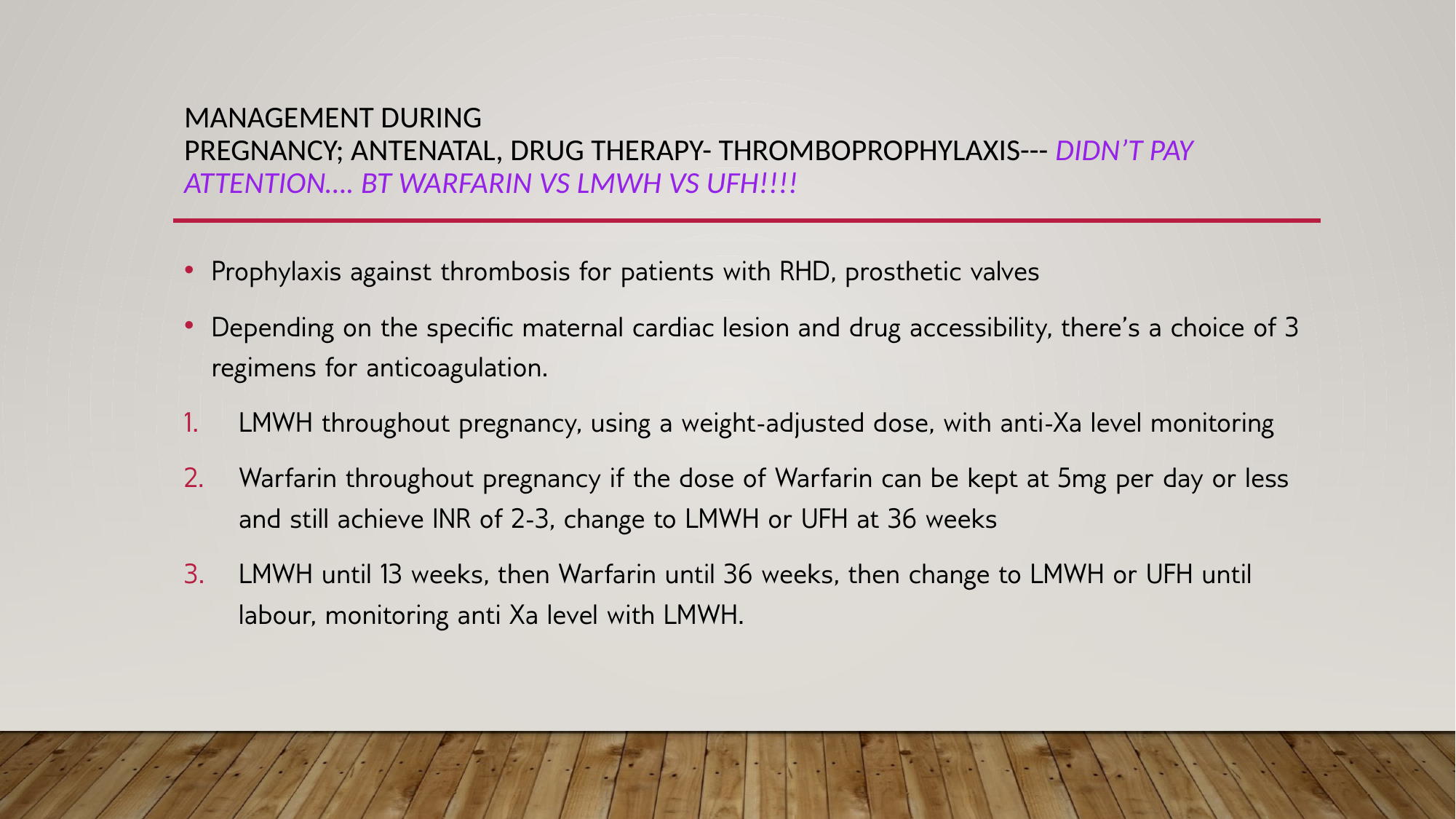

# MANAGEMENT DURING PREGNANCY; ANTENATAL, DRUG THERAPY- THROMBOPROPHYLAXIS--- DIDN’T PAY ATTENTION…. BT WARFARIN VS LMWH VS UFH!!!!
Prophylaxis against thrombosis for patients with RHD, prosthetic valves
Depending on the specific maternal cardiac lesion and drug accessibility, there’s a choice of 3 regimens for anticoagulation.
LMWH throughout pregnancy, using a weight-adjusted dose, with anti-Xa level monitoring
Warfarin throughout pregnancy if the dose of Warfarin can be kept at 5mg per day or less and still achieve INR of 2-3, change to LMWH or UFH at 36 weeks
LMWH until 13 weeks, then Warfarin until 36 weeks, then change to LMWH or UFH until labour, monitoring anti Xa level with LMWH.